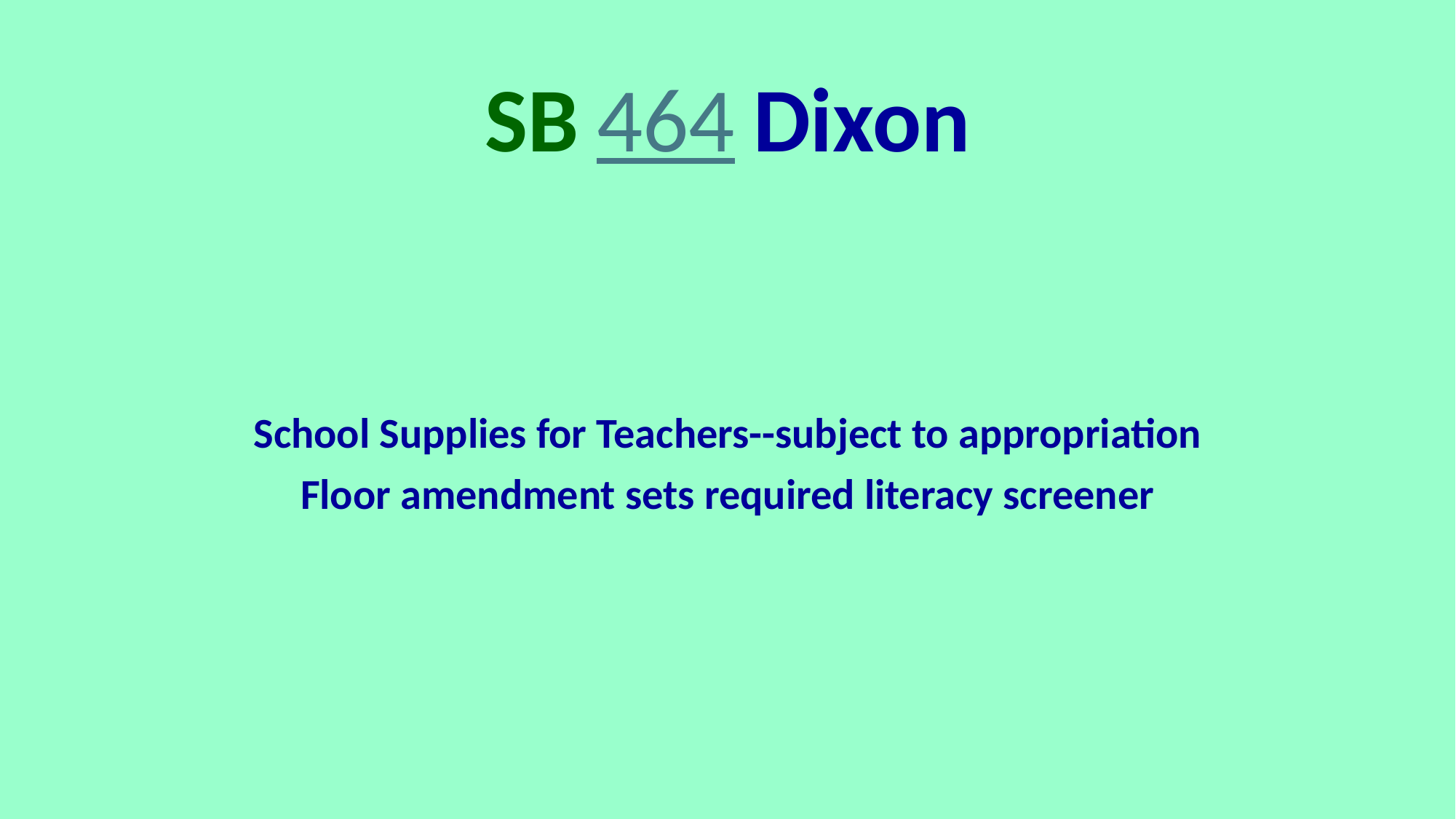

# SB 464 Dixon

School Supplies for Teachers--subject to appropriation
Floor amendment sets required literacy screener